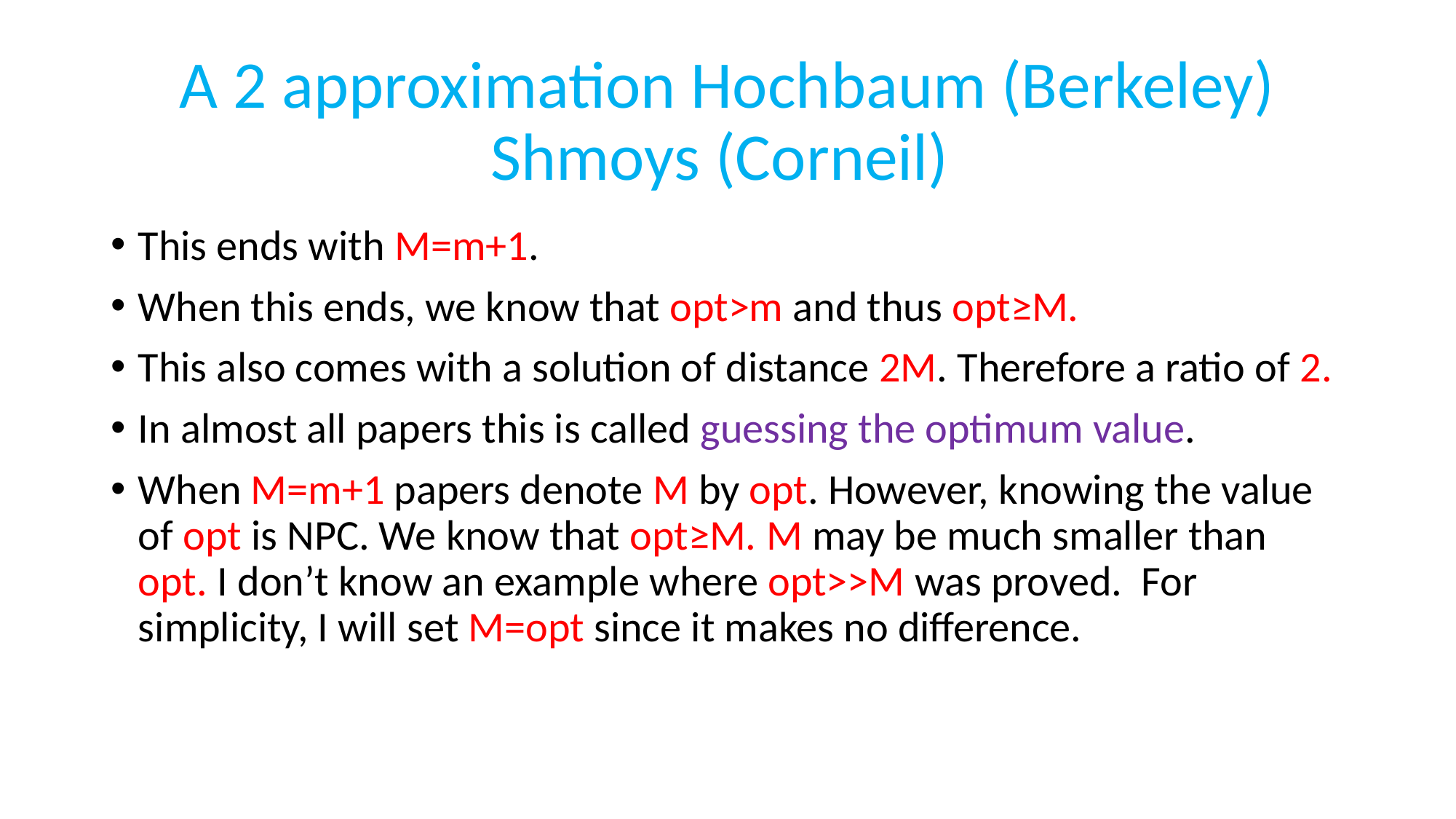

# A 2 approximation Hochbaum (Berkeley) Shmoys (Corneil)
This ends with M=m+1.
When this ends, we know that opt>m and thus opt≥M.
This also comes with a solution of distance 2M. Therefore a ratio of 2.
In almost all papers this is called guessing the optimum value.
When M=m+1 papers denote M by opt. However, knowing the value of opt is NPC. We know that opt≥M. M may be much smaller than opt. I don’t know an example where opt>>M was proved.  For simplicity, I will set M=opt since it makes no difference.